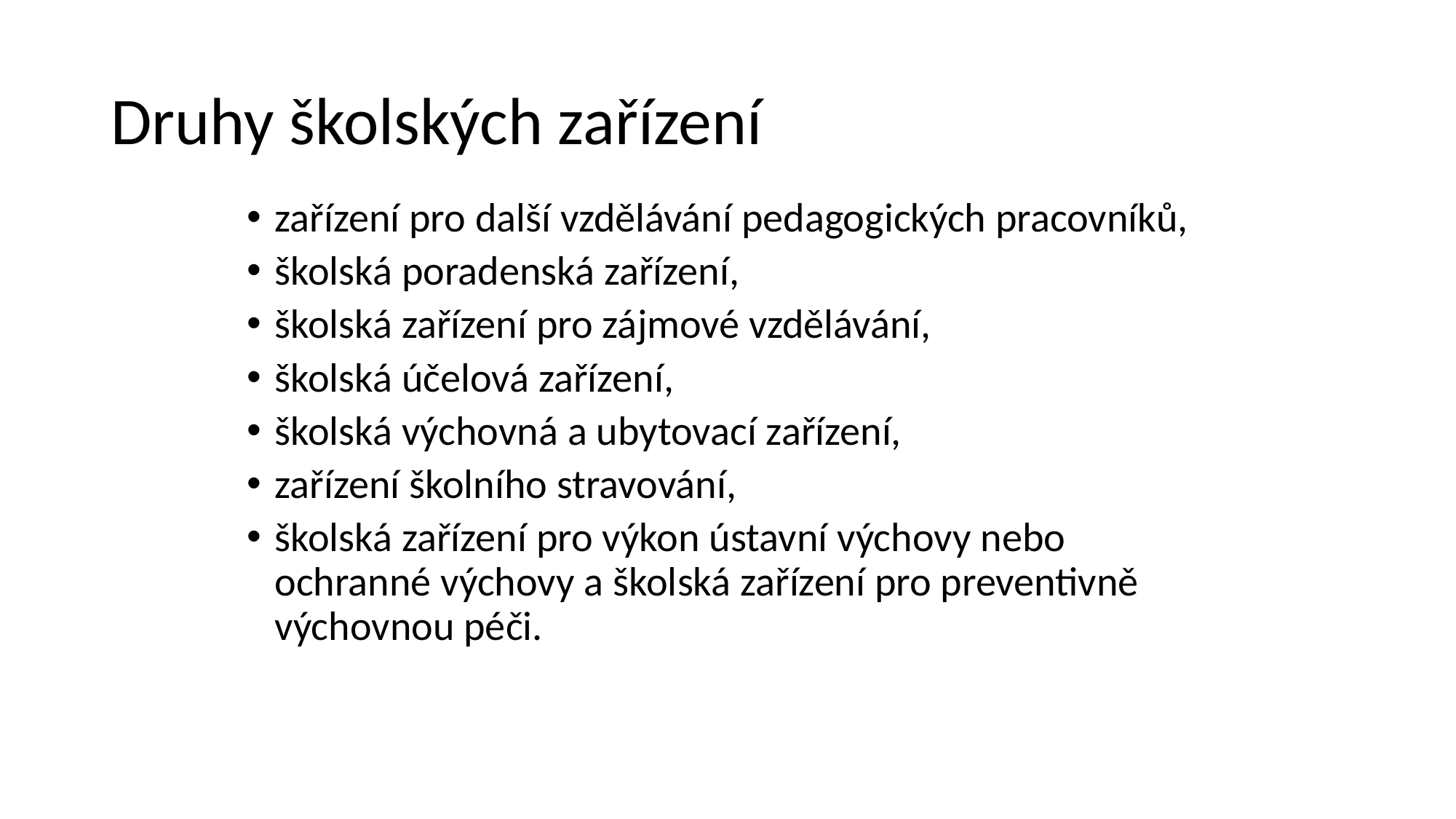

# Druhy školských zařízení
zařízení pro další vzdělávání pedagogických pracovníků,
školská poradenská zařízení,
školská zařízení pro zájmové vzdělávání,
školská účelová zařízení,
školská výchovná a ubytovací zařízení,
zařízení školního stravování,
školská zařízení pro výkon ústavní výchovy nebo ochranné výchovy a školská zařízení pro preventivně výchovnou péči.